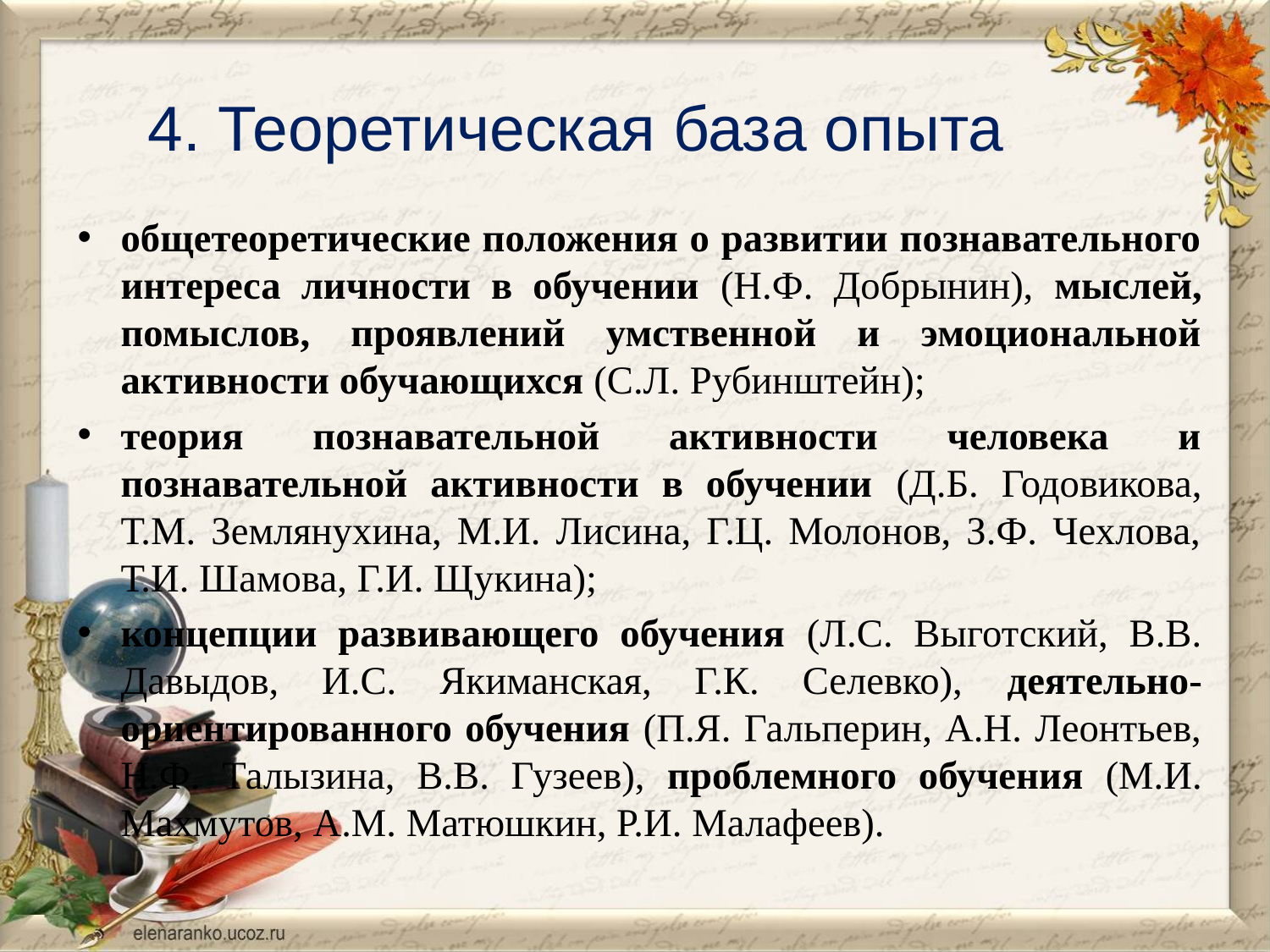

# 4. Теоретическая база опыта
общетеоретические положения о развитии познавательного интереса личности в обучении (Н.Ф. Добрынин), мыслей, помыслов, проявлений умственной и эмоциональной активности обучающихся (С.Л. Рубинштейн);
теория познавательной активности человека и познавательной активности в обучении (Д.Б. Годовикова, Т.М. Землянухина, М.И. Лисина, Г.Ц. Молонов, З.Ф. Чехлова, Т.И. Шамова, Г.И. Щукина);
концепции развивающего обучения (Л.С. Выготский, В.В. Давыдов, И.С. Якиманская, Г.К. Селевко), деятельно-ориентированного обучения (П.Я. Гальперин, А.Н. Леонтьев, Н.Ф. Талызина, В.В. Гузеев), проблемного обучения (М.И. Махмутов, А.М. Матюшкин, Р.И. Малафеев).